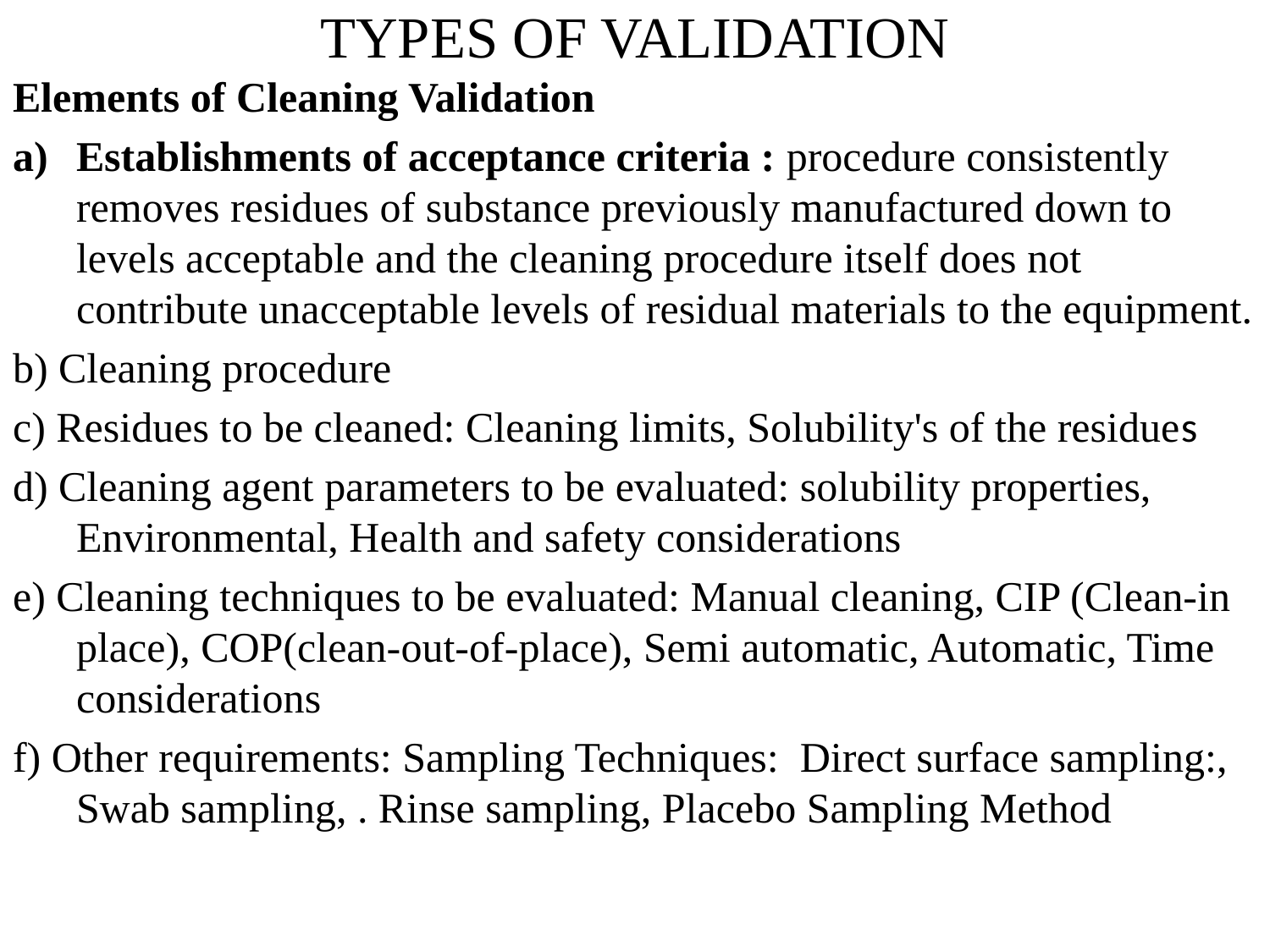

# TYPES OF VALIDATION
Elements of Cleaning Validation
Establishments of acceptance criteria : procedure consistently  removes residues of substance previously manufactured down to levels acceptable and the cleaning procedure itself does not contribute unacceptable levels of residual materials to the equipment.
b) Cleaning procedure
c) Residues to be cleaned: Cleaning limits, Solubility's of the residues
d) Cleaning agent parameters to be evaluated: solubility properties, Environmental, Health and safety considerations
e) Cleaning techniques to be evaluated: Manual cleaning, CIP (Clean-in place), COP(clean-out-of-place), Semi automatic, Automatic, Time considerations
f) Other requirements: Sampling Techniques:  Direct surface sampling:, Swab sampling, . Rinse sampling, Placebo Sampling Method